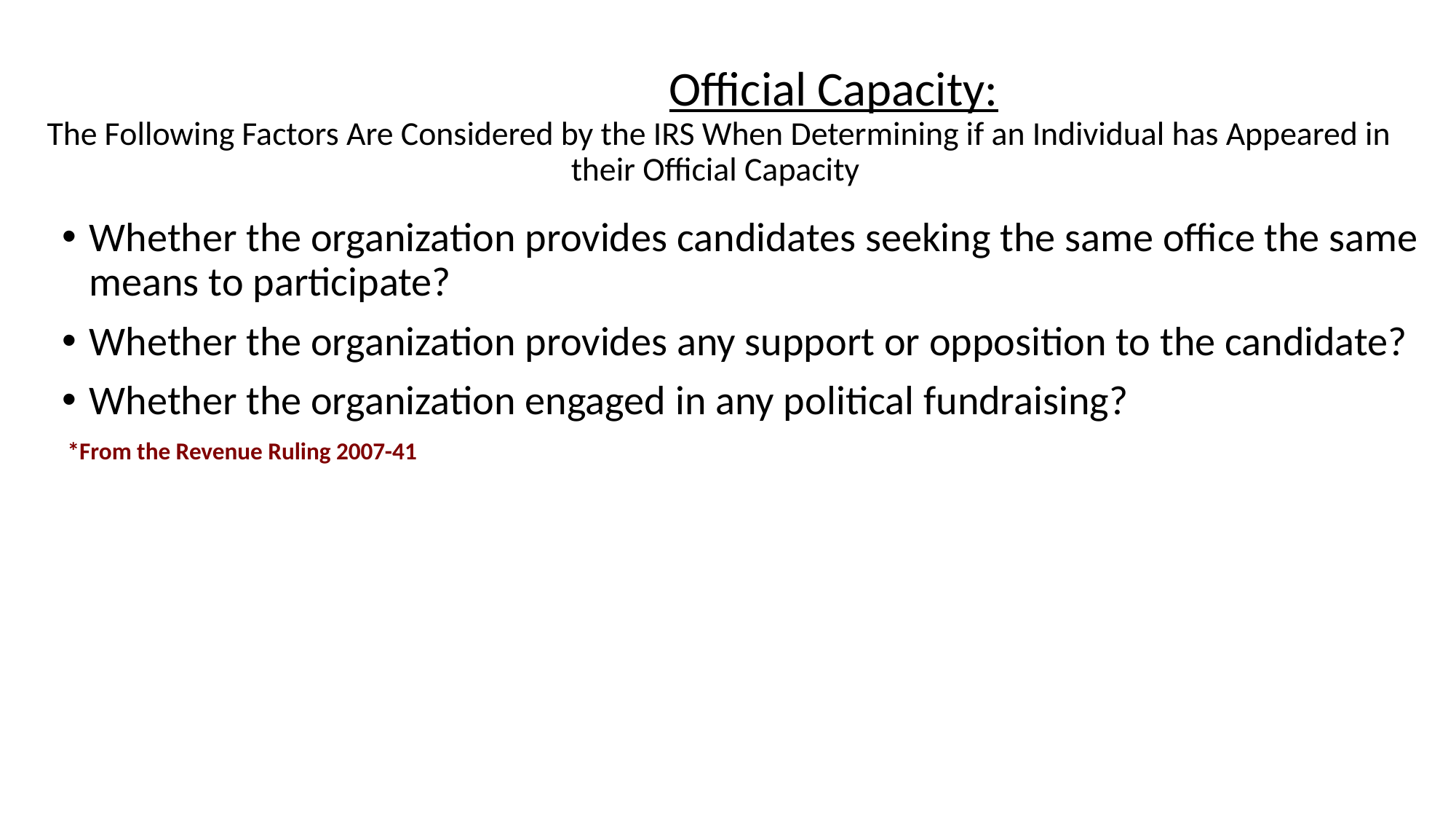

# Official Capacity: The Following Factors Are Considered by the IRS When Determining if an Individual has Appeared in their Official Capacity
Whether the organization provides candidates seeking the same office the same means to participate?
Whether the organization provides any support or opposition to the candidate?
Whether the organization engaged in any political fundraising?
 *From the Revenue Ruling 2007-41